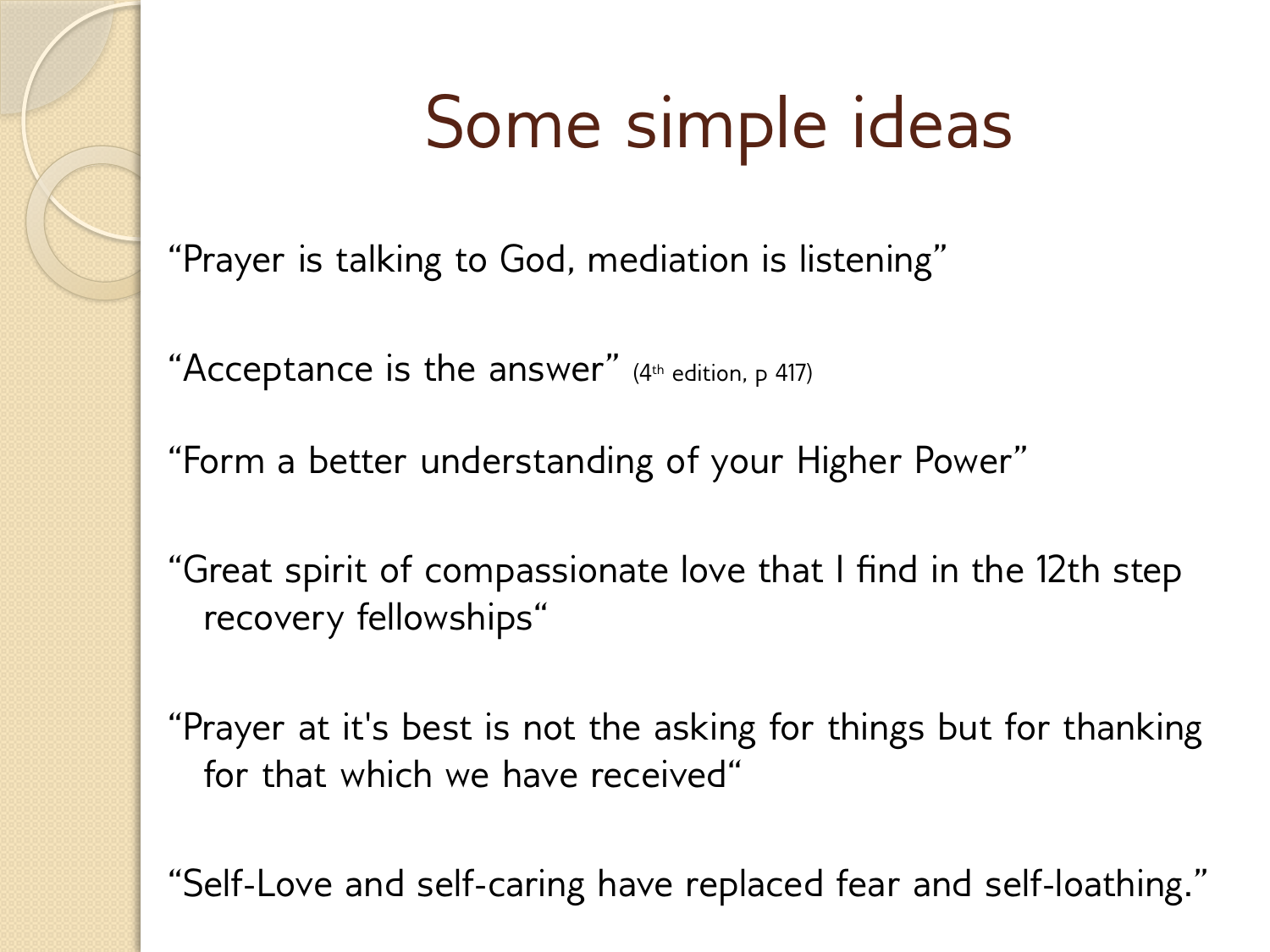

# Some simple ideas
“Prayer is talking to God, mediation is listening”

“Acceptance is the answer” (4th edition, p 417)

“Form a better understanding of your Higher Power”

“Great spirit of compassionate love that I find in the 12th step recovery fellowships“

“Prayer at it's best is not the asking for things but for thanking for that which we have received“

“Self-Love and self-caring have replaced fear and self-loathing.”